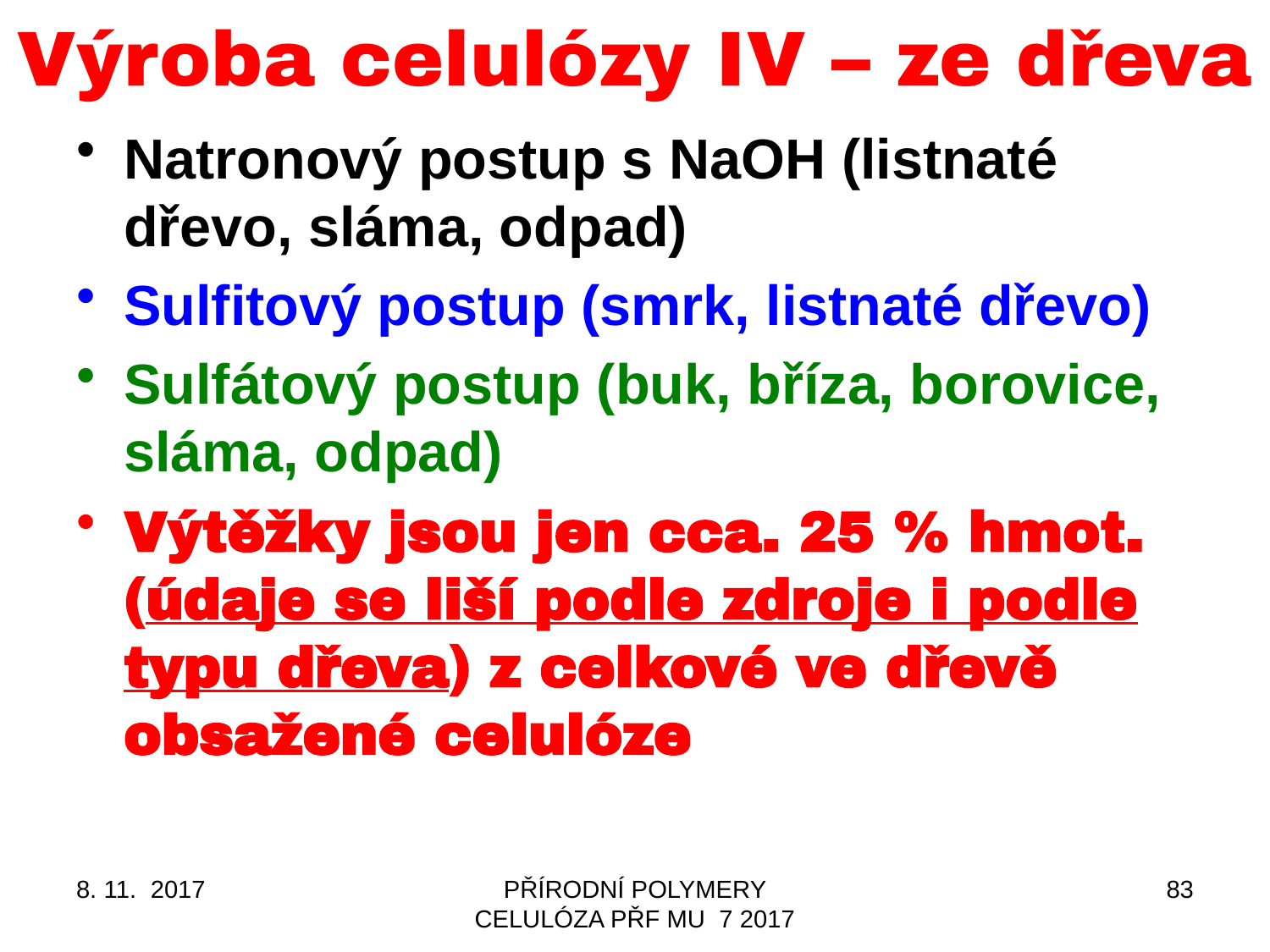

# Výroba celulózy IV – ze dřeva
Natronový postup s NaOH (listnaté dřevo, sláma, odpad)
Sulfitový postup (smrk, listnaté dřevo)
Sulfátový postup (buk, bříza, borovice, sláma, odpad)
Výtěžky jsou jen cca. 25 % hmot. (údaje se liší podle zdroje i podle typu dřeva) z celkové ve dřevě obsažené celulóze

8. 11.  2017
PŘÍRODNÍ POLYMERY CELULÓZA PŘF MU  7 2017
83